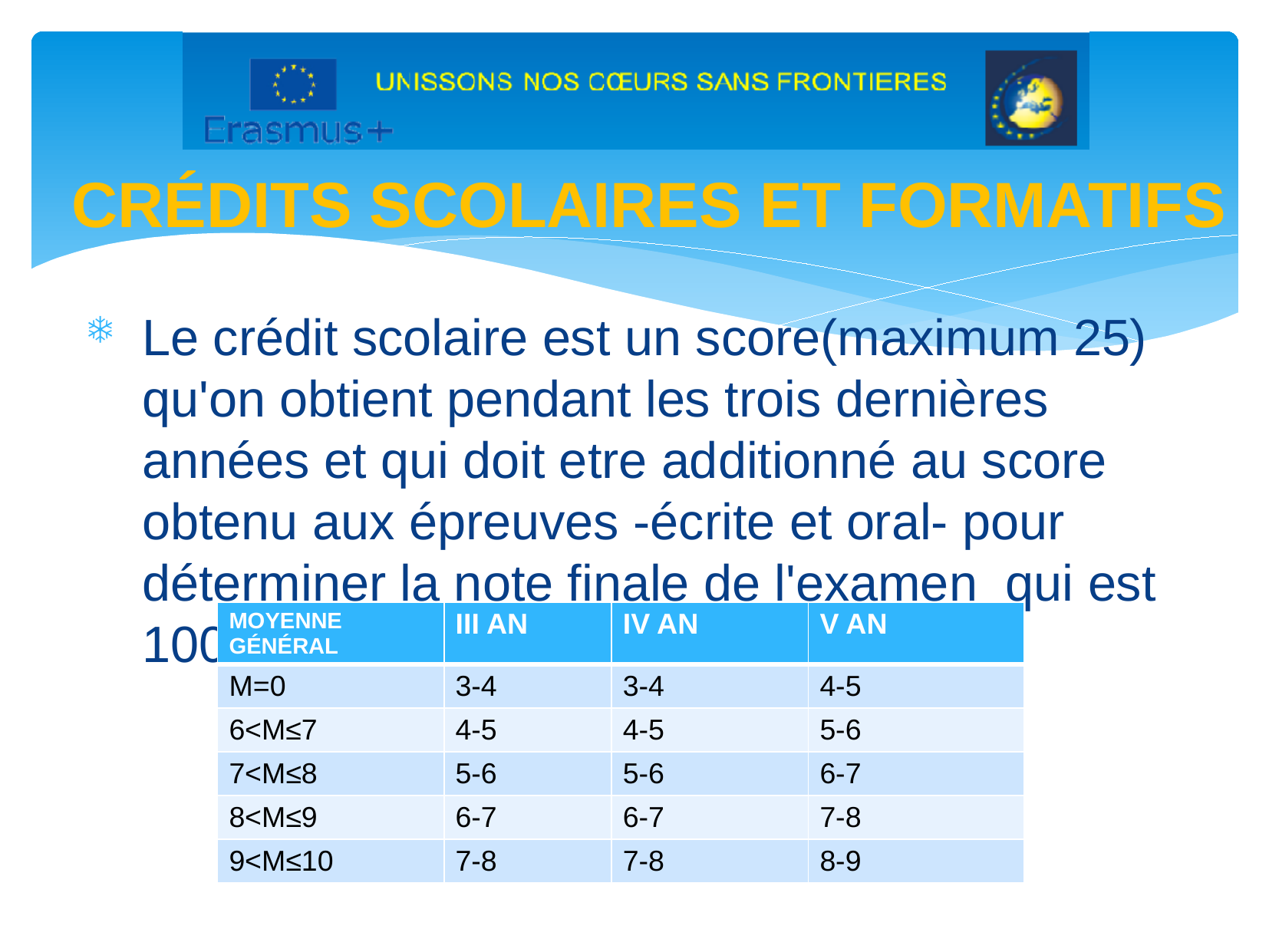

CRÉDITS SCOLAIRES ET FORMATIFS
Le crédit scolaire est un score(maximum 25) qu'on obtient pendant les trois dernières années et qui doit etre additionné au score obtenu aux épreuves -écrite et oral- pour déterminer la note finale de l'examen  qui est 100.
| MOYENNE GÉNÉRAL | III AN | IV AN | V AN |
| --- | --- | --- | --- |
| M=0 | 3-4 | 3-4 | 4-5 |
| 6<M≤7 | 4-5 | 4-5 | 5-6 |
| 7<M≤8 | 5-6 | 5-6 | 6-7 |
| 8<M≤9 | 6-7 | 6-7 | 7-8 |
| 9<M≤10 | 7-8 | 7-8 | 8-9 |